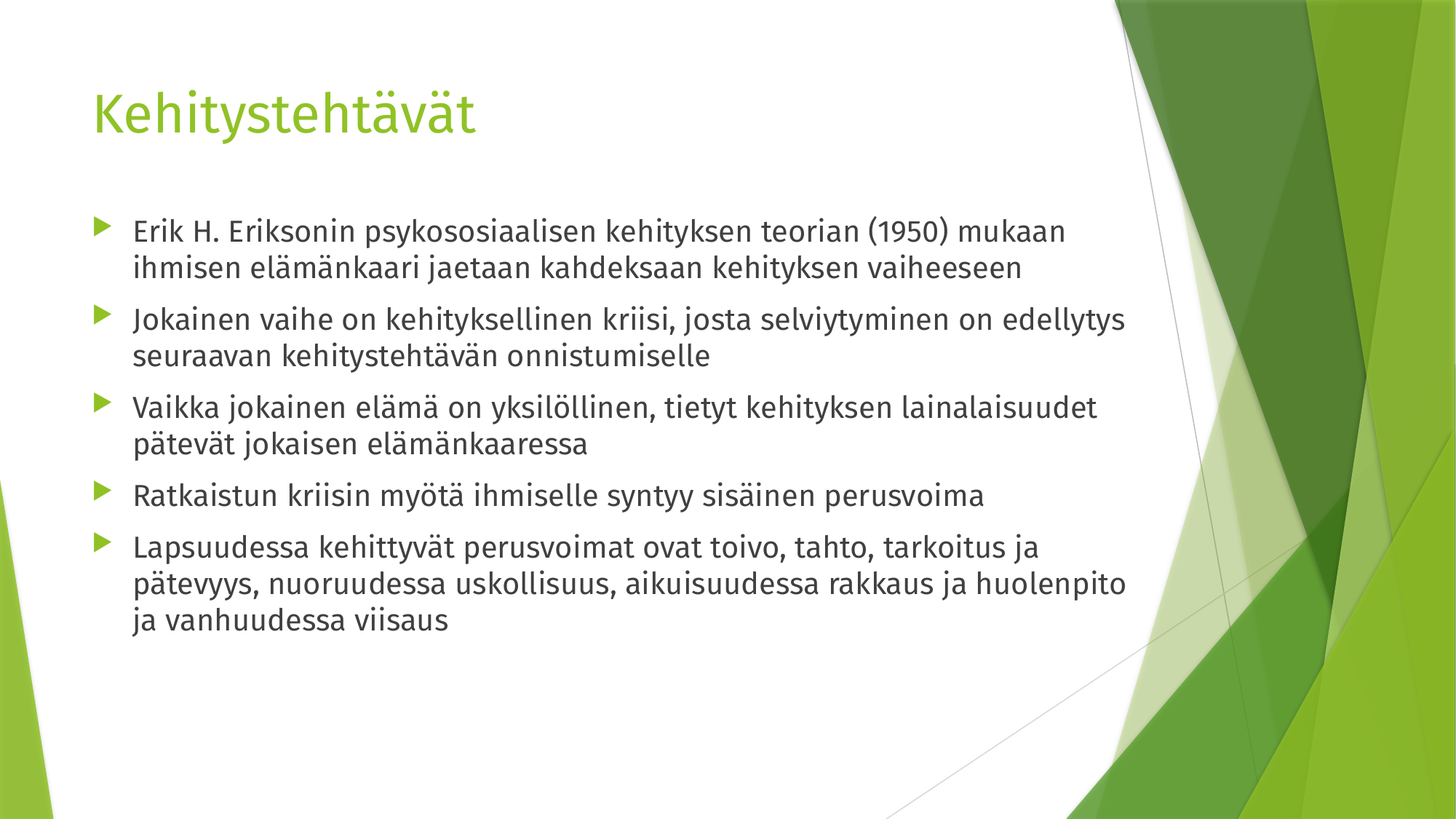

# Kehitystehtävät
Erik H. Eriksonin psykososiaalisen kehityksen teorian (1950) mukaan ihmisen elämänkaari jaetaan kahdeksaan kehityksen vaiheeseen
Jokainen vaihe on kehityksellinen kriisi, josta selviytyminen on edellytys seuraavan kehitystehtävän onnistumiselle
Vaikka jokainen elämä on yksilöllinen, tietyt kehityksen lainalaisuudet pätevät jokaisen elämänkaaressa
Ratkaistun kriisin myötä ihmiselle syntyy sisäinen perusvoima
Lapsuudessa kehittyvät perusvoimat ovat toivo, tahto, tarkoitus ja pätevyys, nuoruudessa uskollisuus, aikuisuudessa rakkaus ja huolenpito ja vanhuudessa viisaus